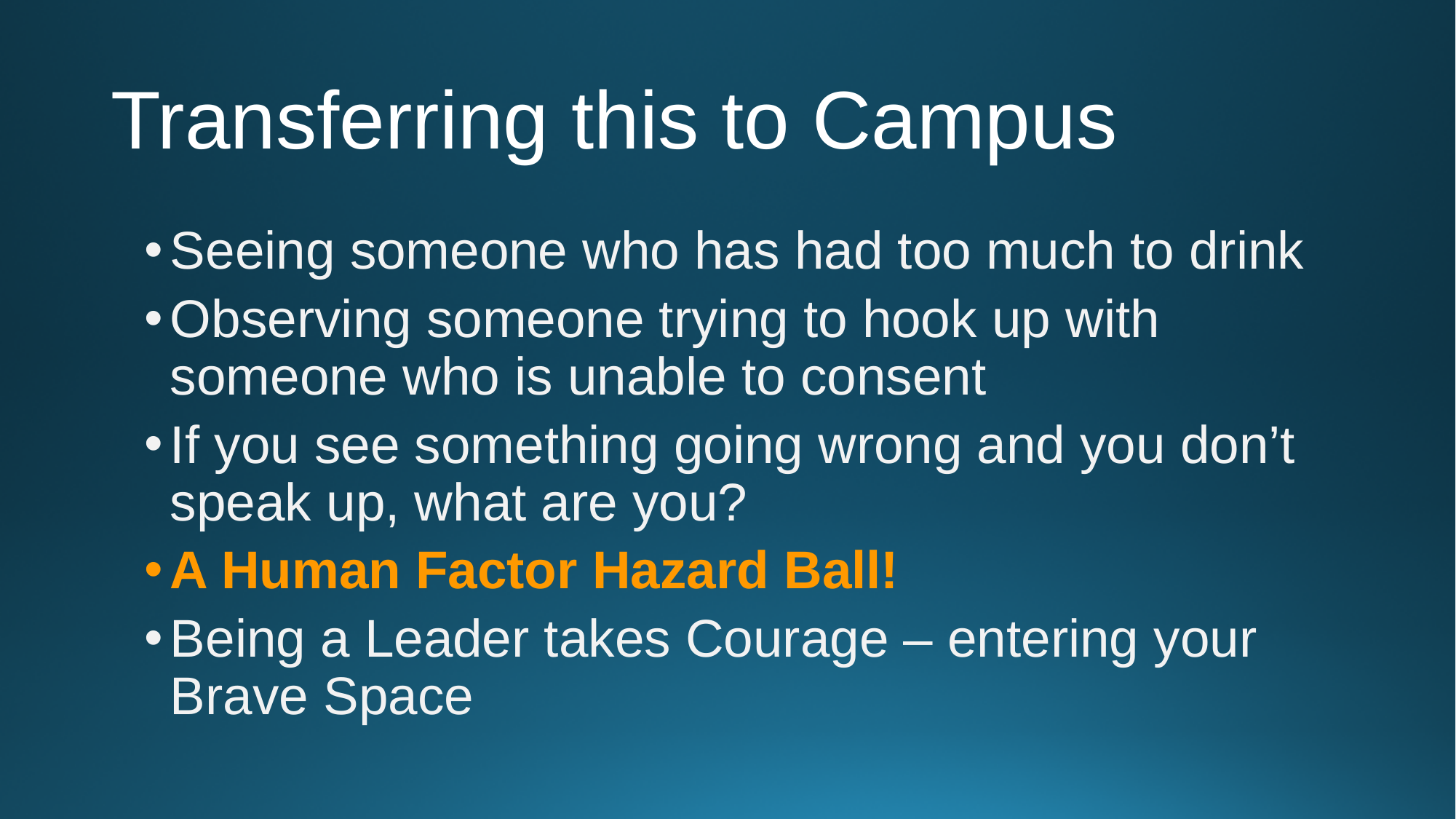

# Transferring this to Campus
Seeing someone who has had too much to drink
Observing someone trying to hook up with someone who is unable to consent
If you see something going wrong and you don’t speak up, what are you?
A Human Factor Hazard Ball!
Being a Leader takes Courage – entering your Brave Space